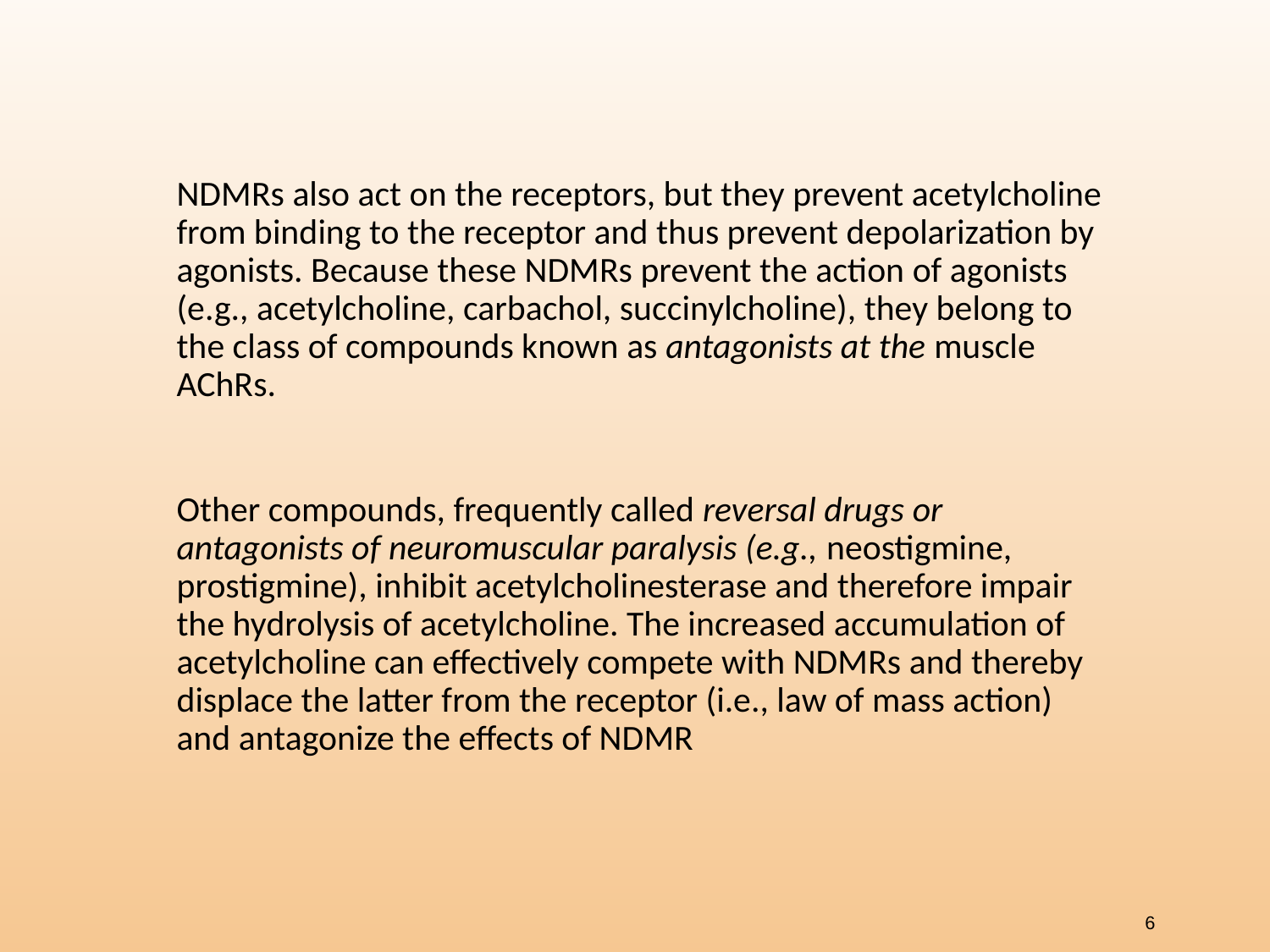

NDMRs also act on the receptors, but they prevent acetylcholine from binding to the receptor and thus prevent depolarization by agonists. Because these NDMRs prevent the action of agonists (e.g., acetylcholine, carbachol, succinylcholine), they belong to the class of compounds known as antagonists at the muscle AChRs.

Other compounds, frequently called reversal drugs or antagonists of neuromuscular paralysis (e.g., neostigmine, prostigmine), inhibit acetylcholinesterase and therefore impair the hydrolysis of acetylcholine. The increased accumulation of acetylcholine can effectively compete with NDMRs and thereby displace the latter from the receptor (i.e., law of mass action) and antagonize the effects of NDMR
6